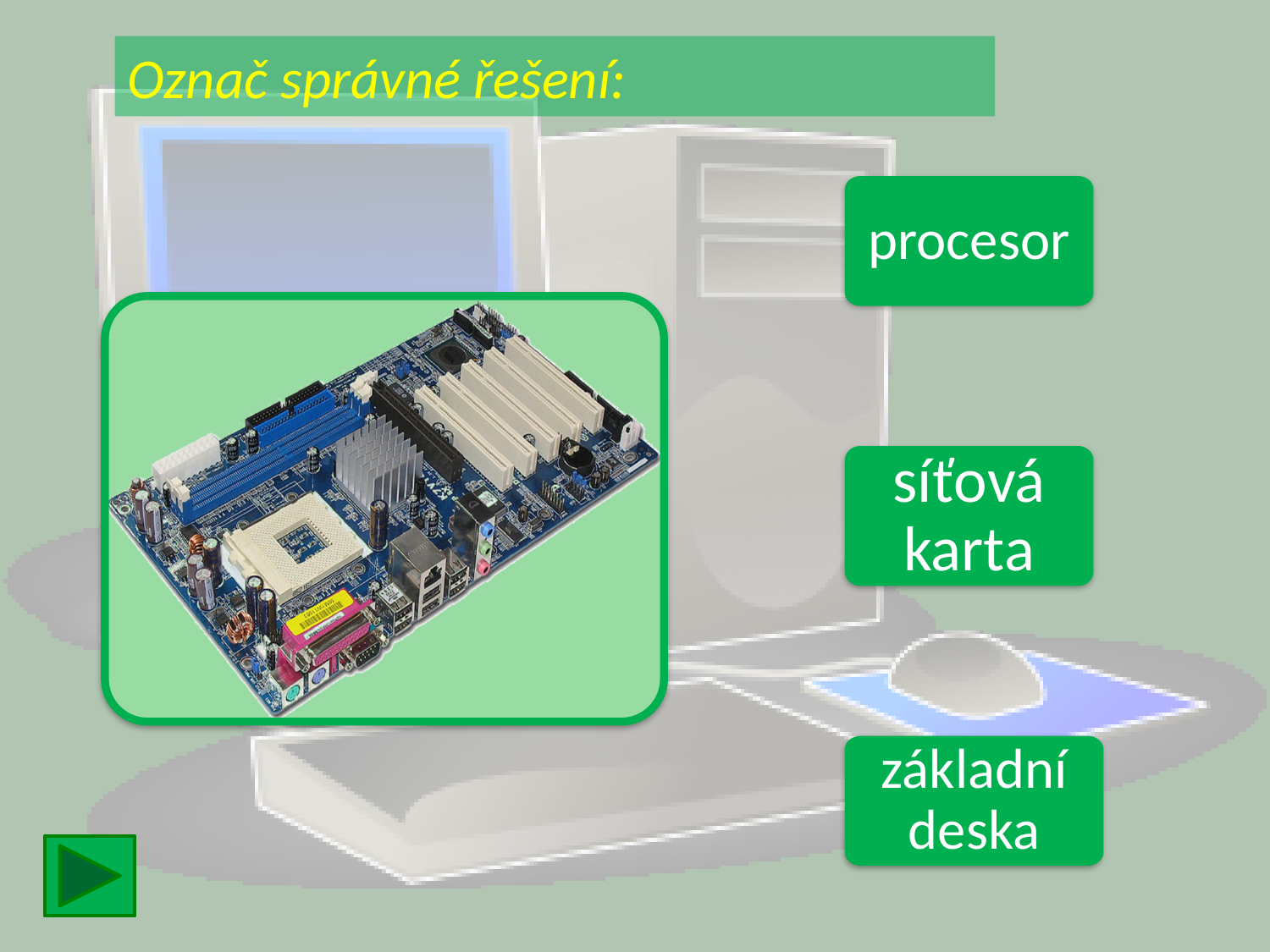

Označ správné řešení:
procesor

síťová karta
základní deska